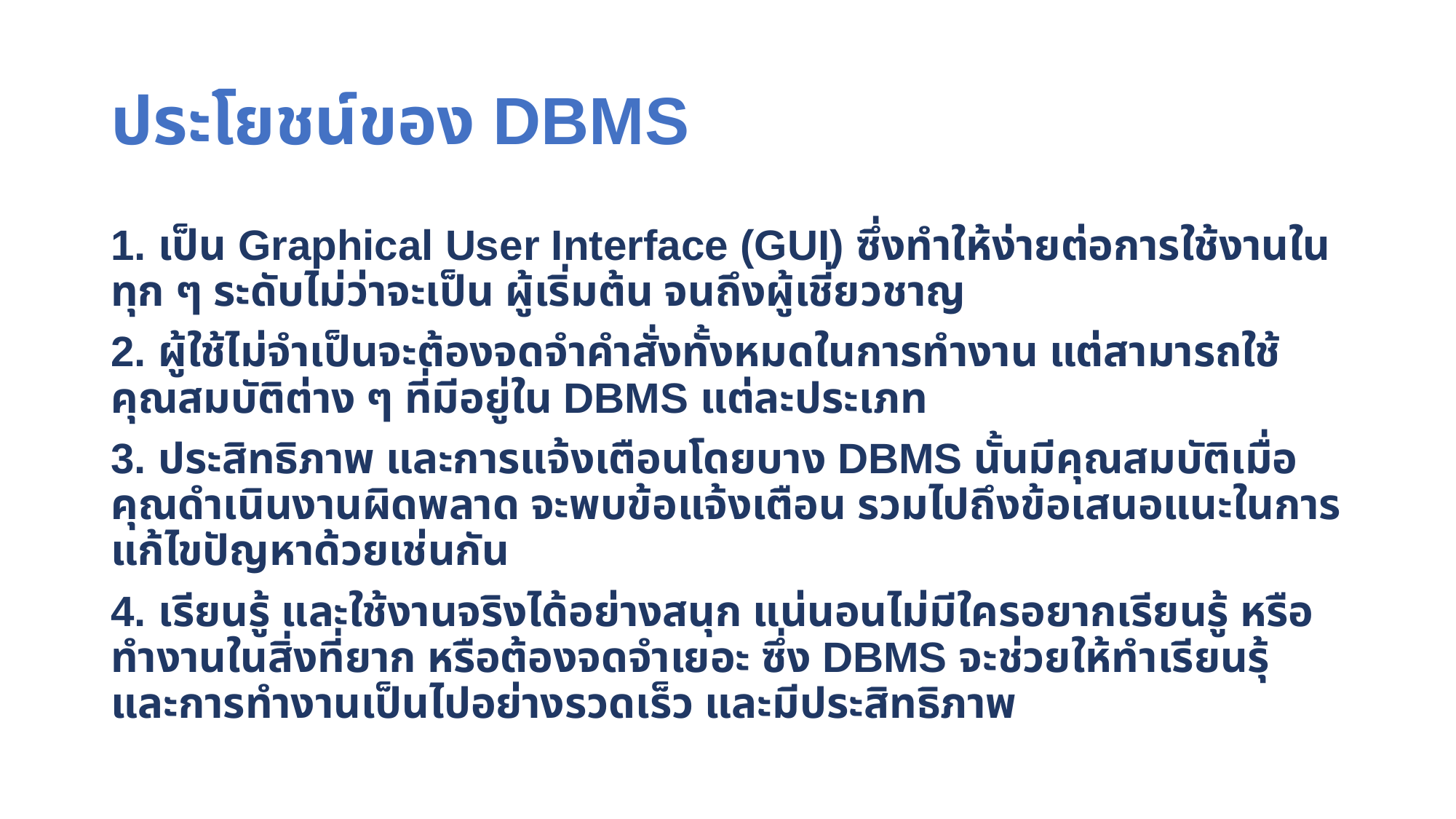

# ประโยชน์ของ DBMS
1. เป็น Graphical User Interface (GUI) ซึ่งทำให้ง่ายต่อการใช้งานในทุก ๆ ระดับไม่ว่าจะเป็น ผู้เริ่มต้น จนถึงผู้เชี่ยวชาญ
2. ผู้ใช้ไม่จำเป็นจะต้องจดจำคำสั่งทั้งหมดในการทำงาน แต่สามารถใช้คุณสมบัติต่าง ๆ ที่มีอยู่ใน DBMS แต่ละประเภท
3. ประสิทธิภาพ และการแจ้งเตือนโดยบาง DBMS นั้นมีคุณสมบัติเมื่อคุณดำเนินงานผิดพลาด จะพบข้อแจ้งเตือน รวมไปถึงข้อเสนอแนะในการแก้ไขปัญหาด้วยเช่นกัน
4. เรียนรู้ และใช้งานจริงได้อย่างสนุก แน่นอนไม่มีใครอยากเรียนรู้ หรือทำงานในสิ่งที่ยาก หรือต้องจดจำเยอะ ซึ่ง DBMS จะช่วยให้ทำเรียนรุ้ และการทำงานเป็นไปอย่างรวดเร็ว และมีประสิทธิภาพ